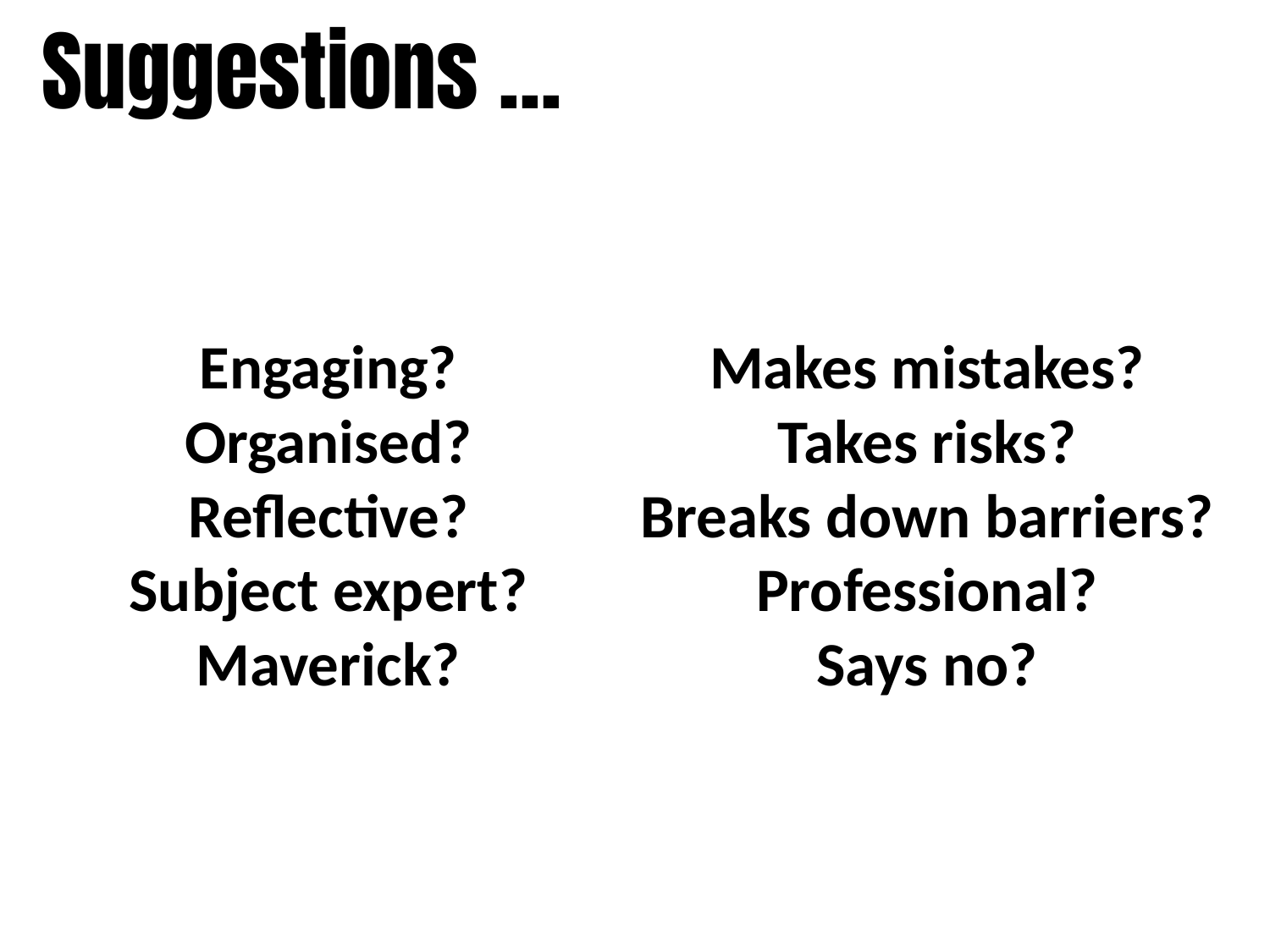

Suggestions …
# Engaging? Organised? Reflective? Subject expert? Maverick? Makes mistakes? Takes risks? Breaks down barriers? Professional? Says no?